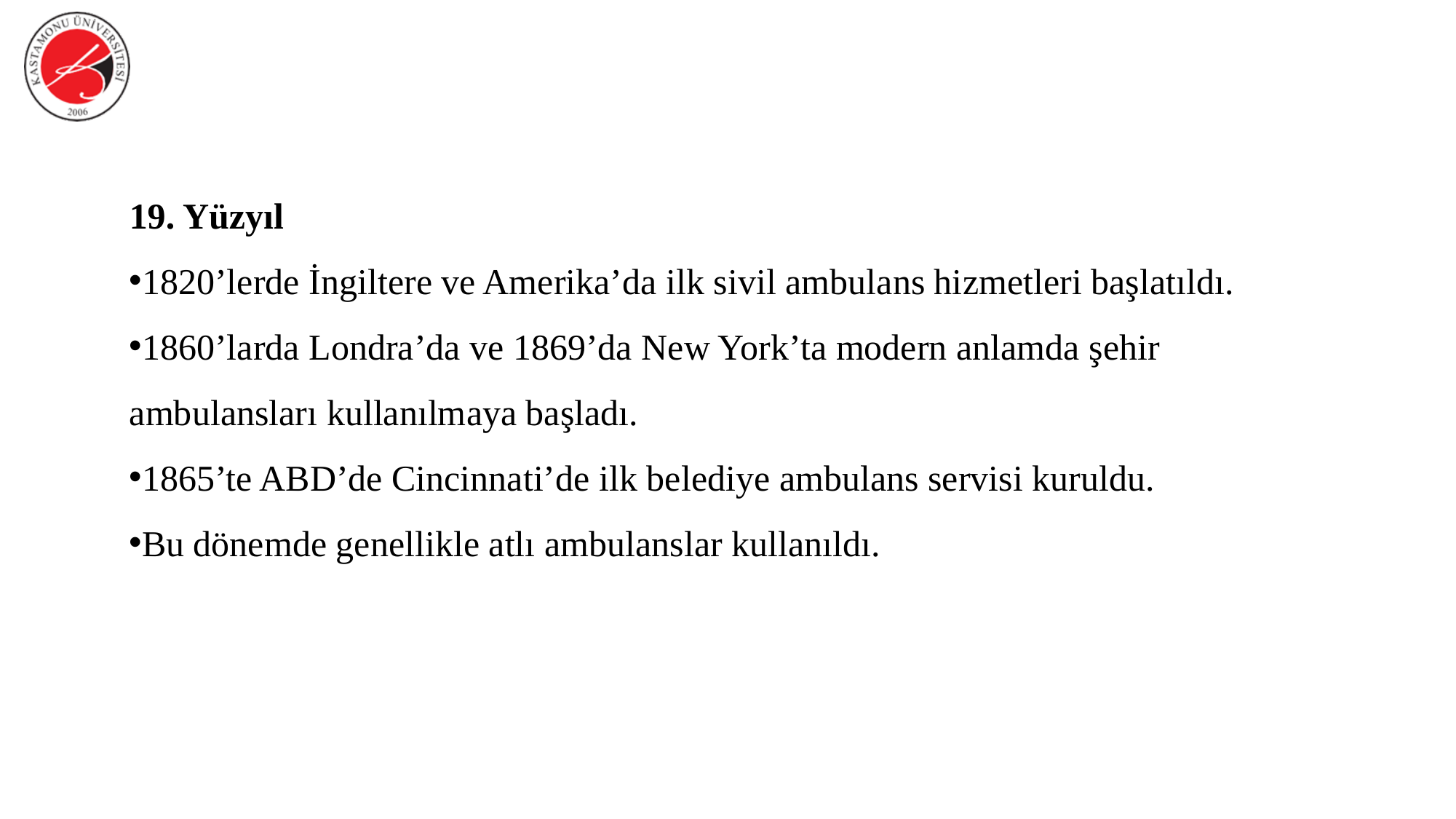

19. Yüzyıl
1820’lerde İngiltere ve Amerika’da ilk sivil ambulans hizmetleri başlatıldı.
1860’larda Londra’da ve 1869’da New York’ta modern anlamda şehir ambulansları kullanılmaya başladı.
1865’te ABD’de Cincinnati’de ilk belediye ambulans servisi kuruldu.
Bu dönemde genellikle atlı ambulanslar kullanıldı.